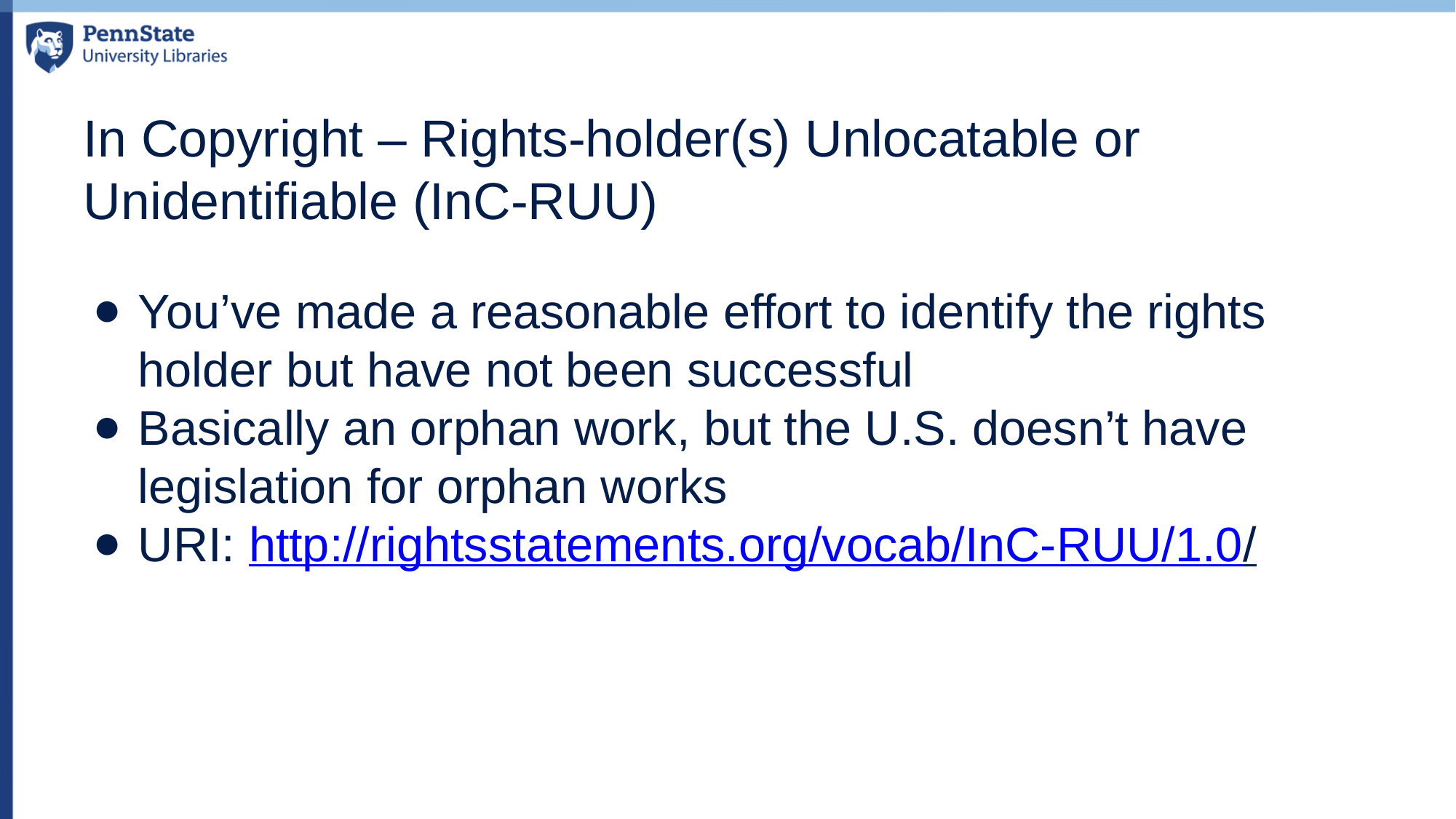

# In Copyright – Rights-holder(s) Unlocatable or Unidentifiable (InC-RUU)
You’ve made a reasonable effort to identify the rights holder but have not been successful
Basically an orphan work, but the U.S. doesn’t have legislation for orphan works
URI: http://rightsstatements.org/vocab/InC-RUU/1.0/